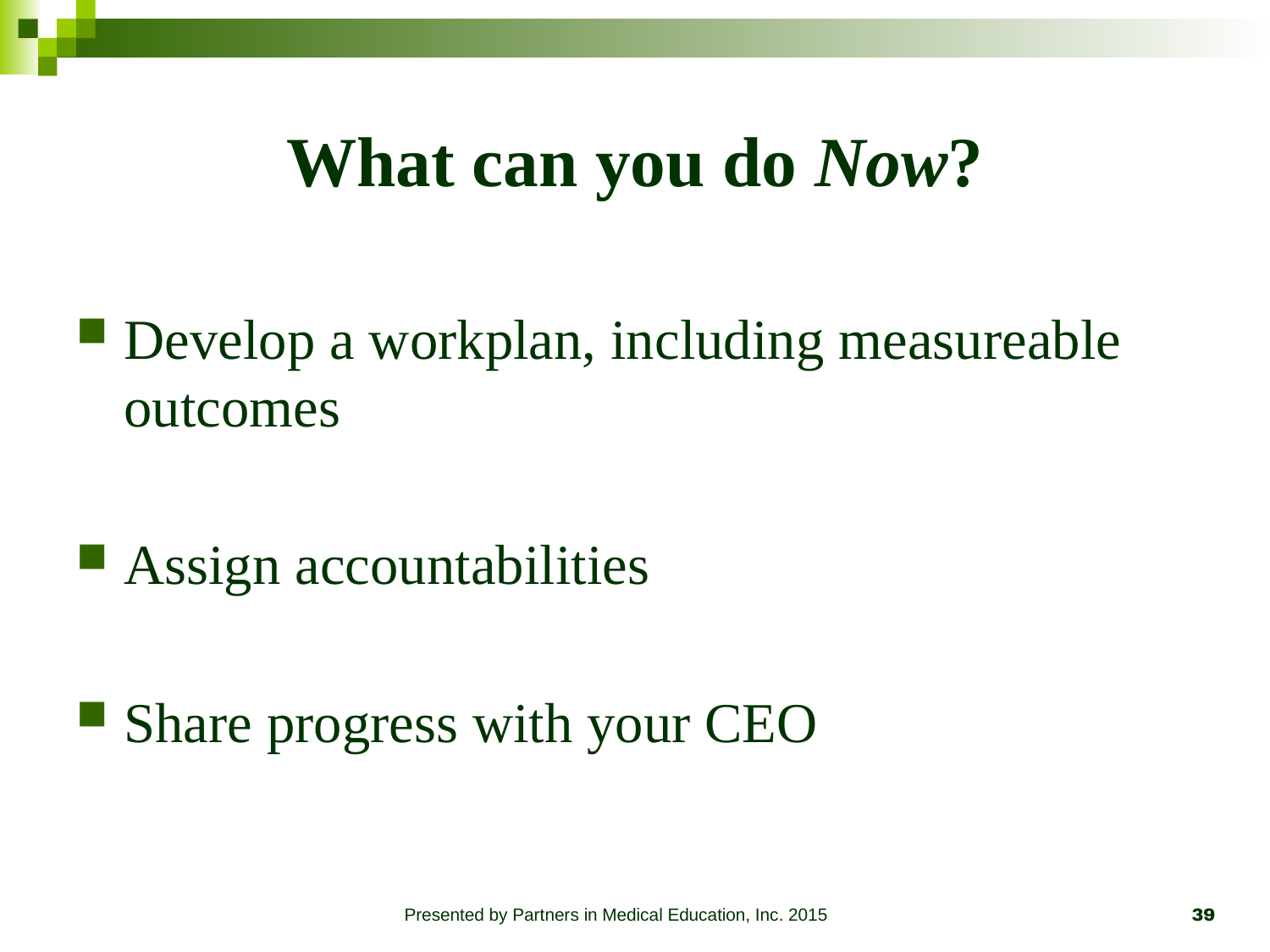

# What can you do Now?
Develop a workplan, including measureable outcomes

Assign accountabilities

Share progress with your CEO

Presented by Partners in Medical Education, Inc. 2015
39